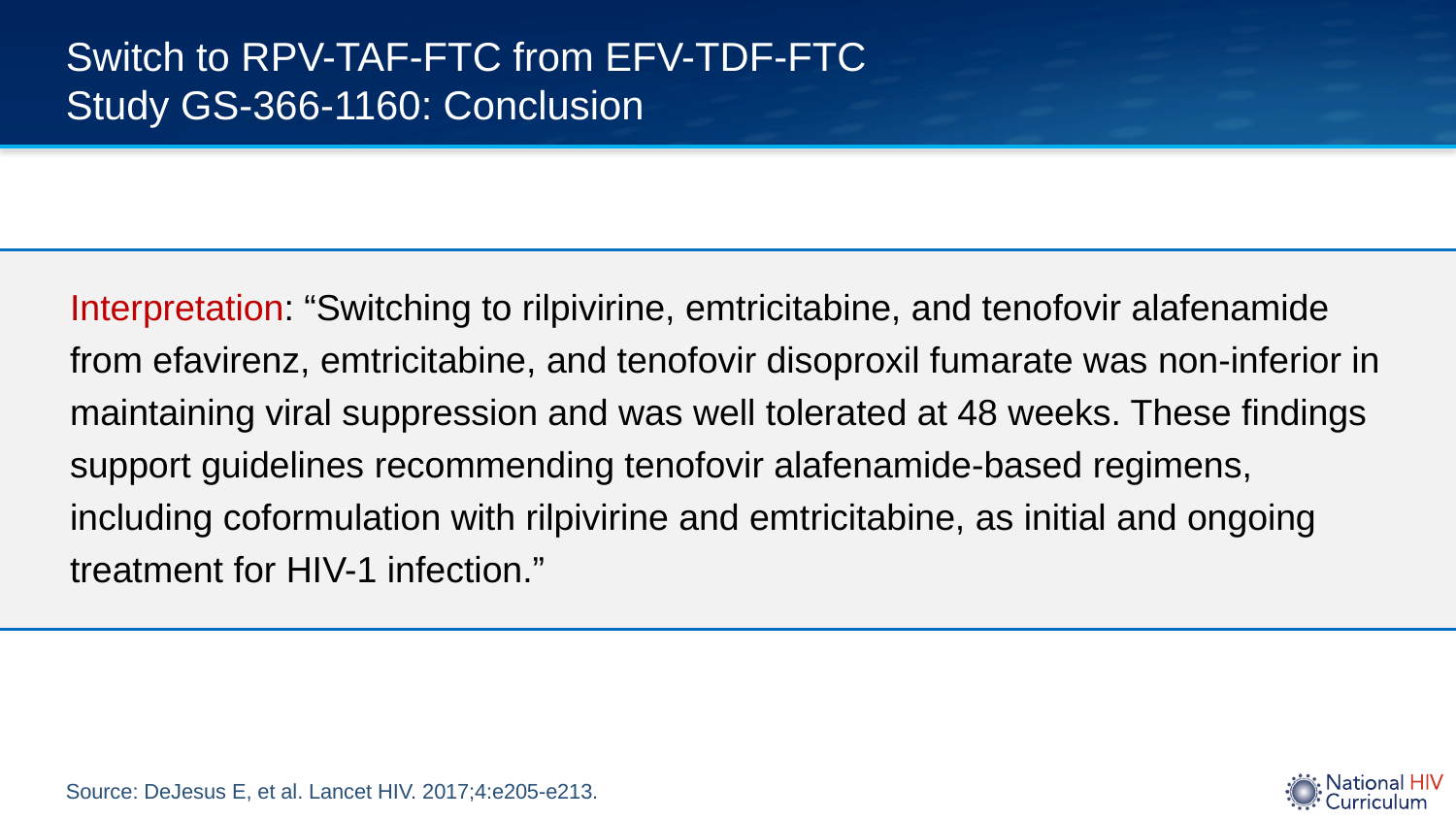

# Switch to RPV-TAF-FTC from EFV-TDF-FTC Study GS-366-1160: Conclusion
Interpretation: “Switching to rilpivirine, emtricitabine, and tenofovir alafenamide from efavirenz, emtricitabine, and tenofovir disoproxil fumarate was non-inferior in maintaining viral suppression and was well tolerated at 48 weeks. These findings support guidelines recommending tenofovir alafenamide-based regimens, including coformulation with rilpivirine and emtricitabine, as initial and ongoing treatment for HIV-1 infection.”
Source: DeJesus E, et al. Lancet HIV. 2017;4:e205-e213.